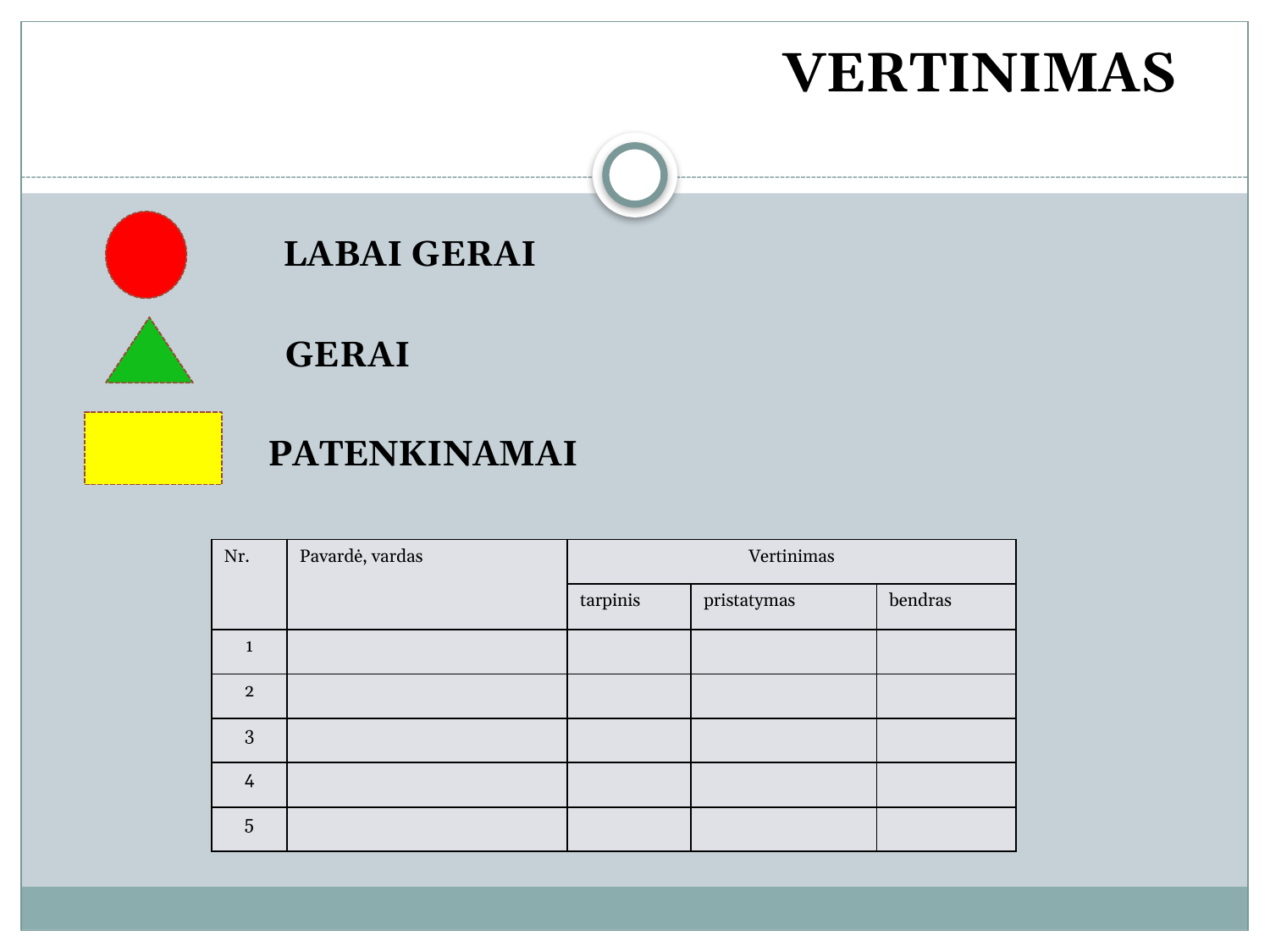

# VERTINIMAS

                    LABAI GERAI

                          GERAI

                        PATENKINAMAI

| Nr. | Pavardė, vardas | Vertinimas |  |  |
| --- | --- | --- | --- | --- |
|  |  | tarpinis | pristatymas | bendras |
| 1 |  |  |  |  |
| 2 |  |  |  |  |
| 3 |  |  |  |  |
| 4 |  |  |  |  |
| 5 |  |  |  |  |